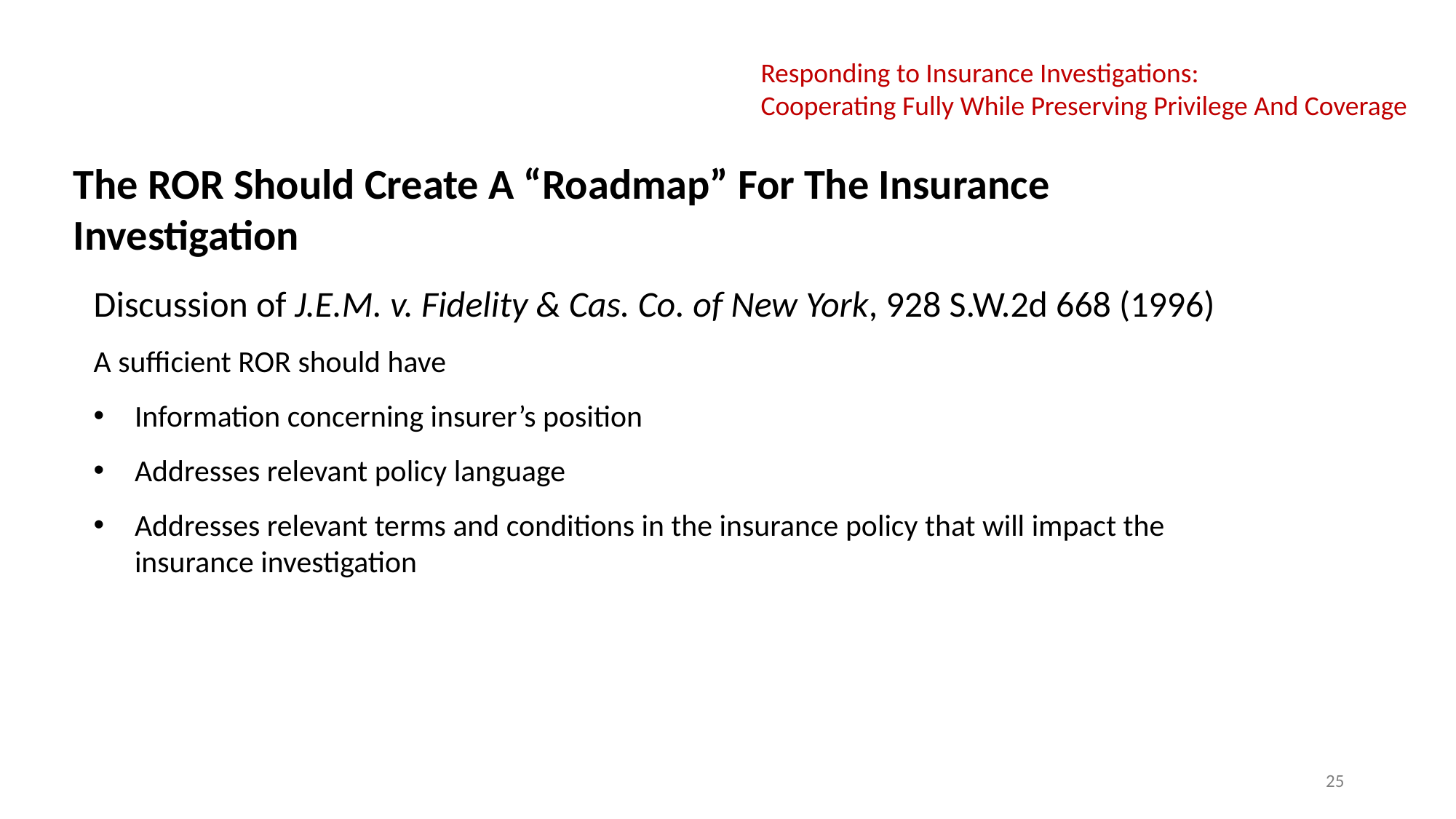

Responding to Insurance Investigations:
Cooperating Fully While Preserving Privilege And Coverage
The ROR Should Create A “Roadmap” For The Insurance Investigation
Discussion of J.E.M. v. Fidelity & Cas. Co. of New York, 928 S.W.2d 668 (1996)
A sufficient ROR should have
Information concerning insurer’s position
Addresses relevant policy language
Addresses relevant terms and conditions in the insurance policy that will impact the insurance investigation

25